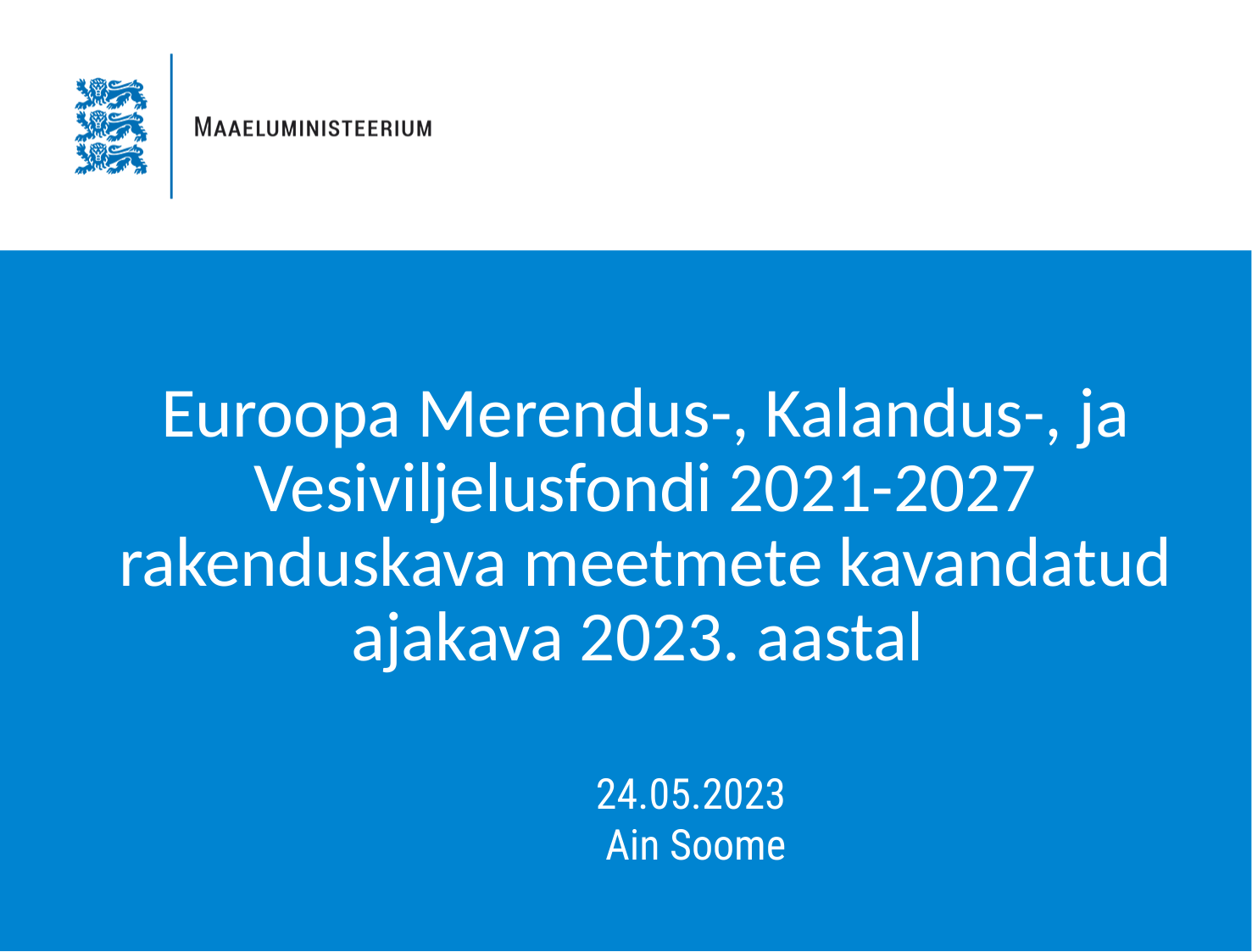

# Euroopa Merendus-, Kalandus-, ja Vesiviljelusfondi 2021-2027 rakenduskava meetmete kavandatud ajakava 2023. aastal

24.05.2023
Ain Soome